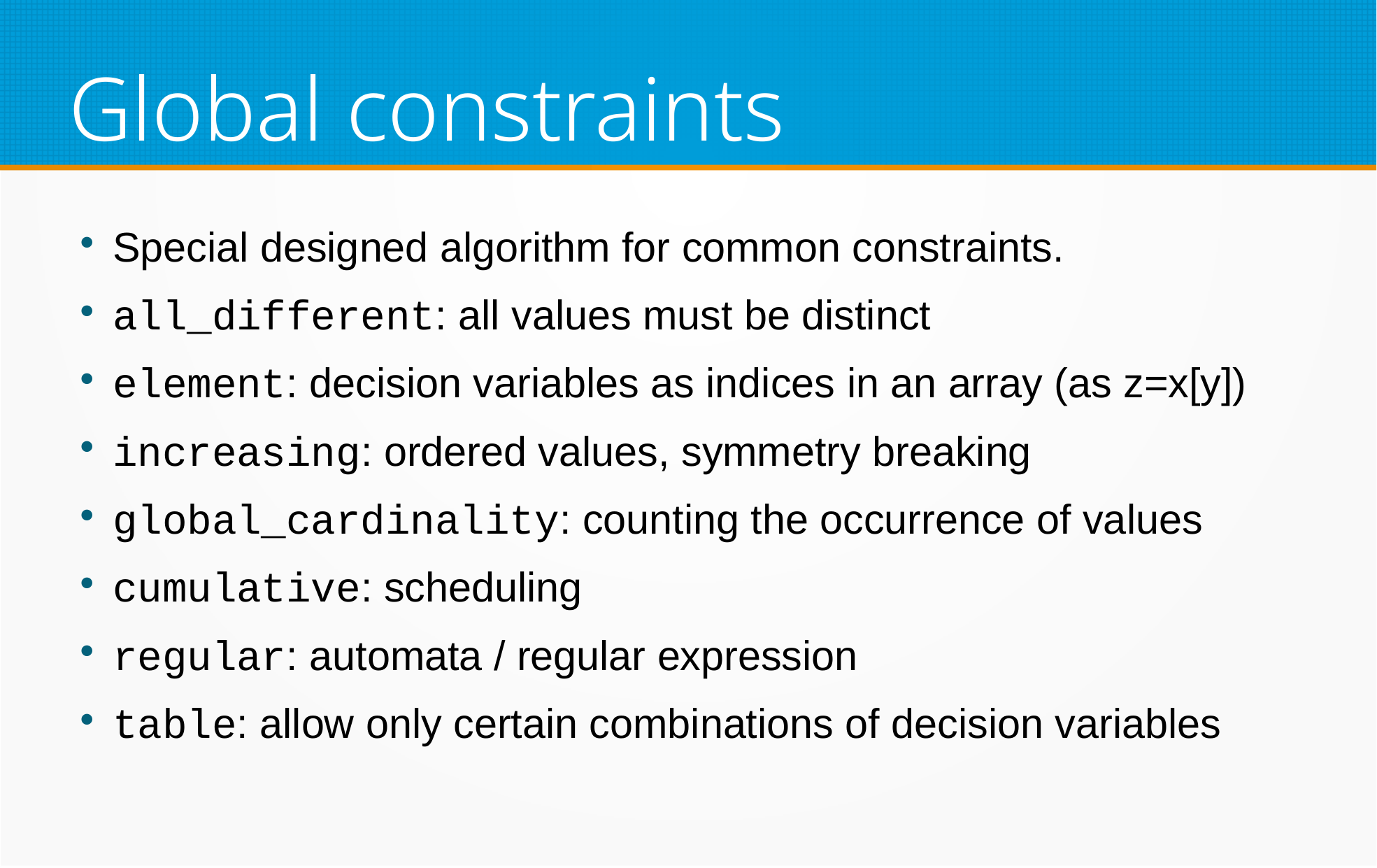

Global constraints
Special designed algorithm for common constraints.
all_different: all values must be distinct
element: decision variables as indices in an array (as z=x[y])
increasing: ordered values, symmetry breaking
global_cardinality: counting the occurrence of values
cumulative: scheduling
regular: automata / regular expression
table: allow only certain combinations of decision variables